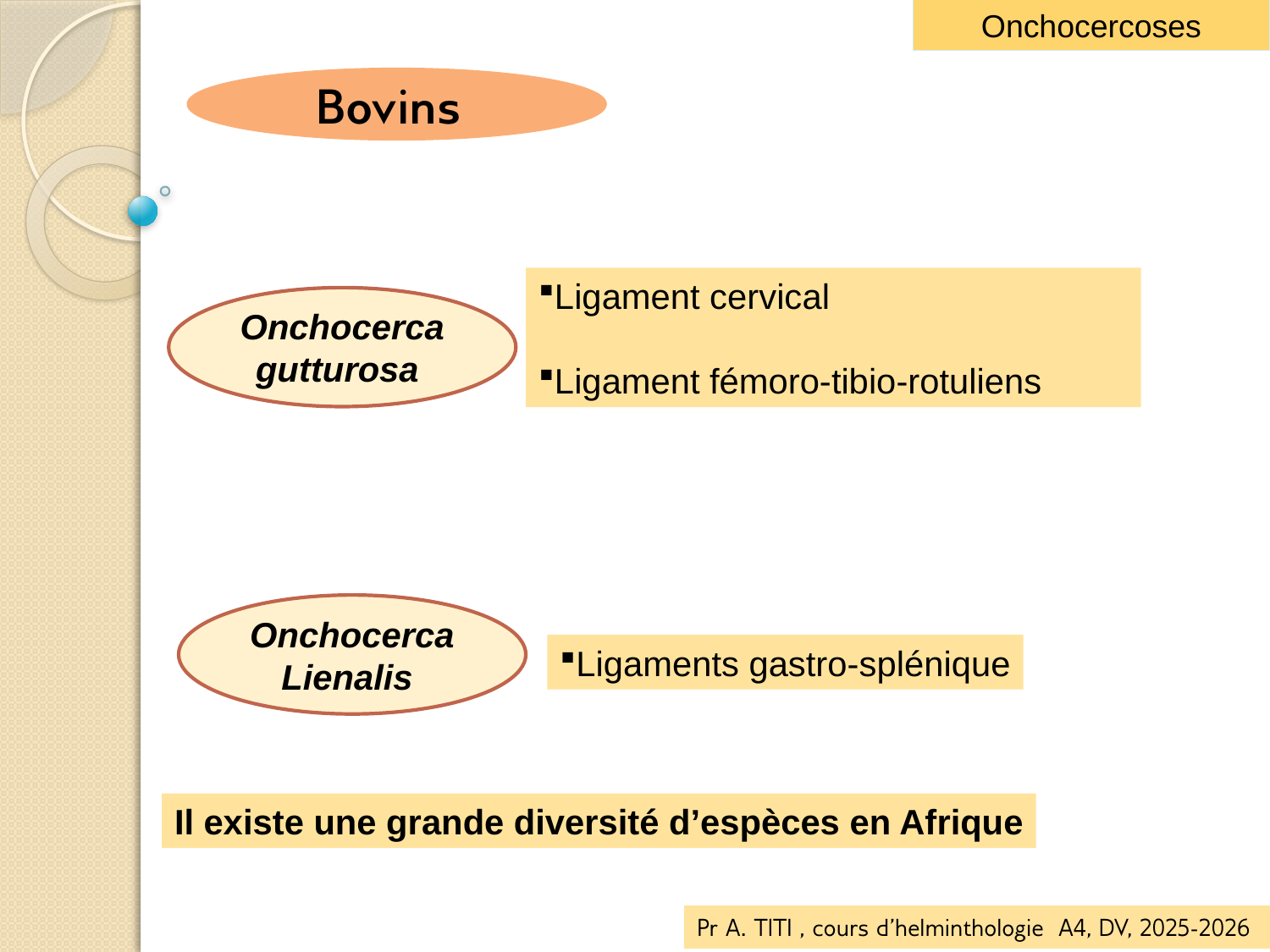

Onchocercoses
Bovins
Ligament cervical

Ligament fémoro-tibio-rotuliens
Onchocerca gutturosa
Onchocerca
Lienalis
Ligaments gastro-splénique
Il existe une grande diversité d’espèces en Afrique
Pr A. TITI , cours d’helminthologie  A4, DV, 2025-2026